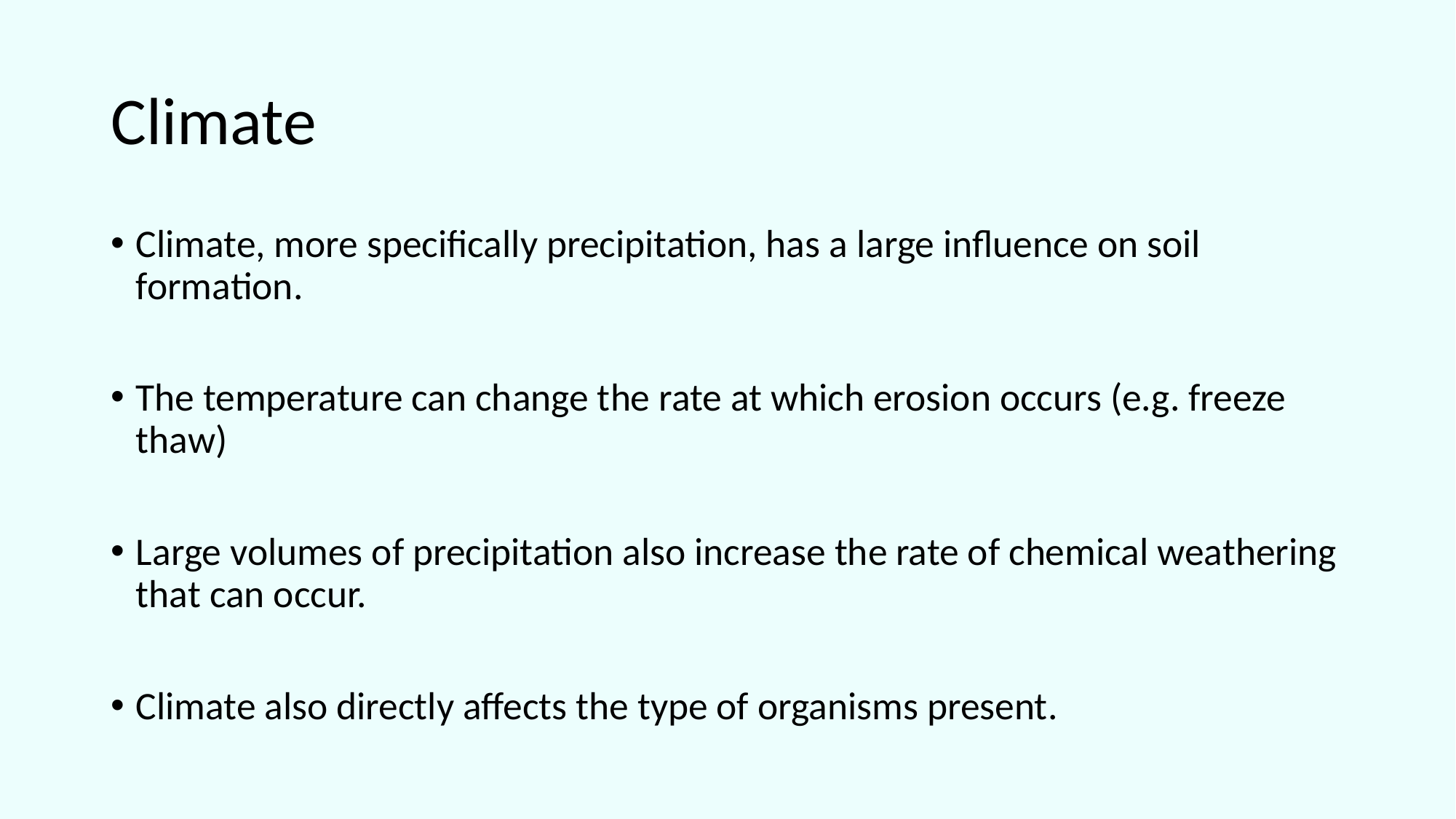

# Climate
Climate, more specifically precipitation, has a large influence on soil formation.

The temperature can change the rate at which erosion occurs (e.g. freeze thaw)

Large volumes of precipitation also increase the rate of chemical weathering that can occur.

Climate also directly affects the type of organisms present.